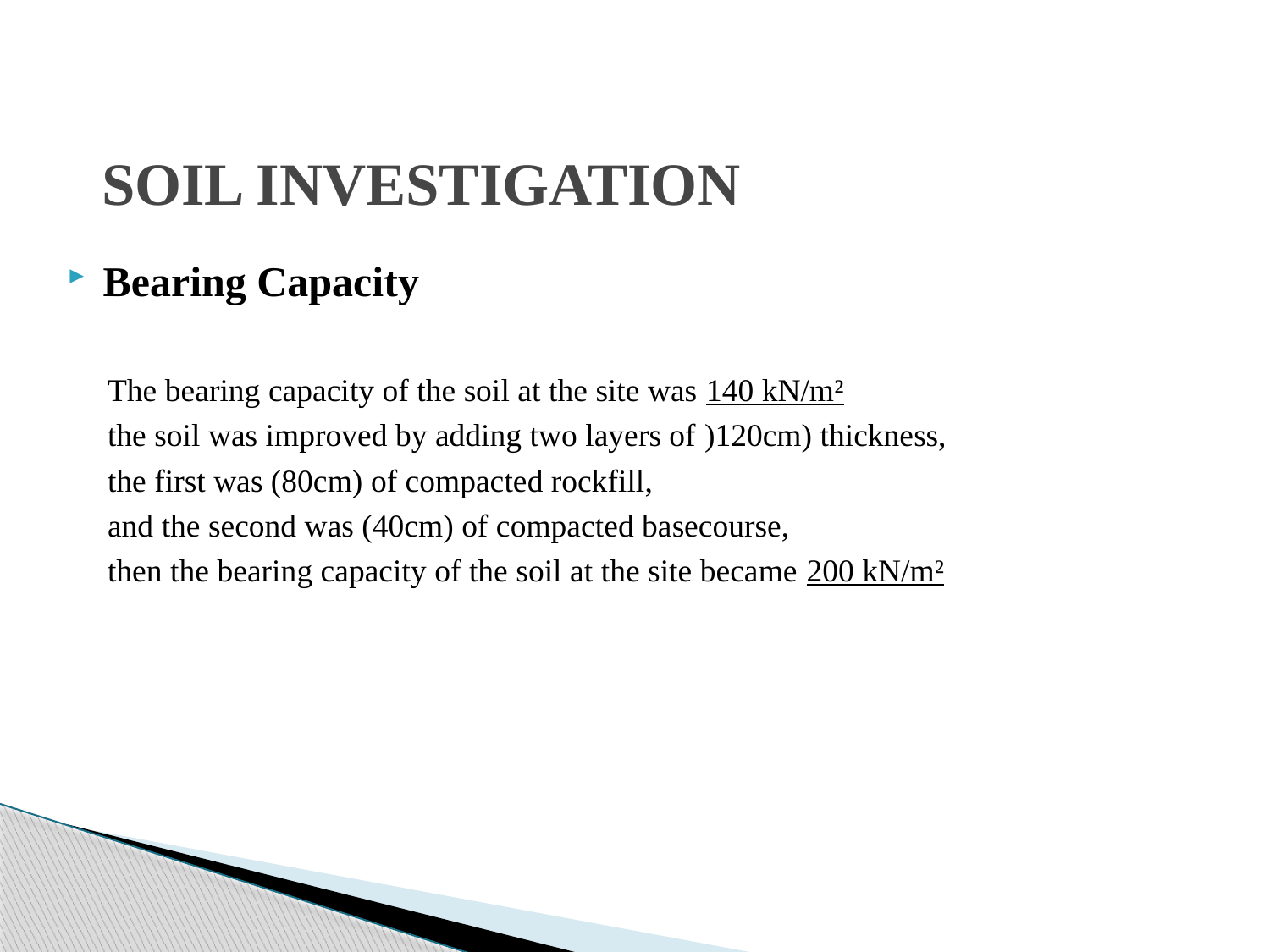

# Soil Investigation
Bearing Capacity

     The bearing capacity of the soil at the site was 140 kN/m²
     the soil was improved by adding two layers of )120cm) thickness,
     the first was (80cm) of compacted rockfill,
     and the second was (40cm) of compacted basecourse,
     then the bearing capacity of the soil at the site became 200 kN/m²